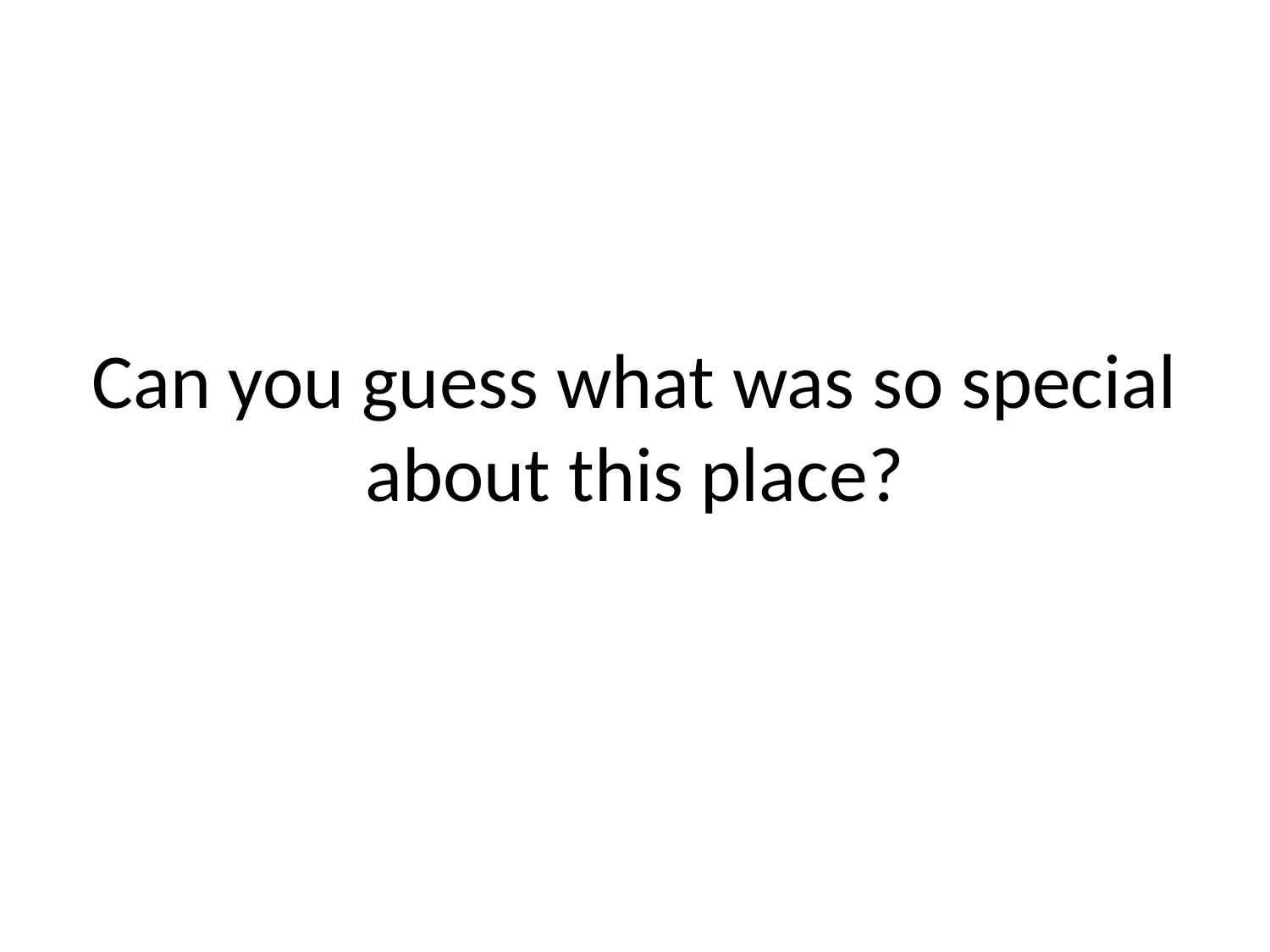

# Can you guess what was so special about this place?